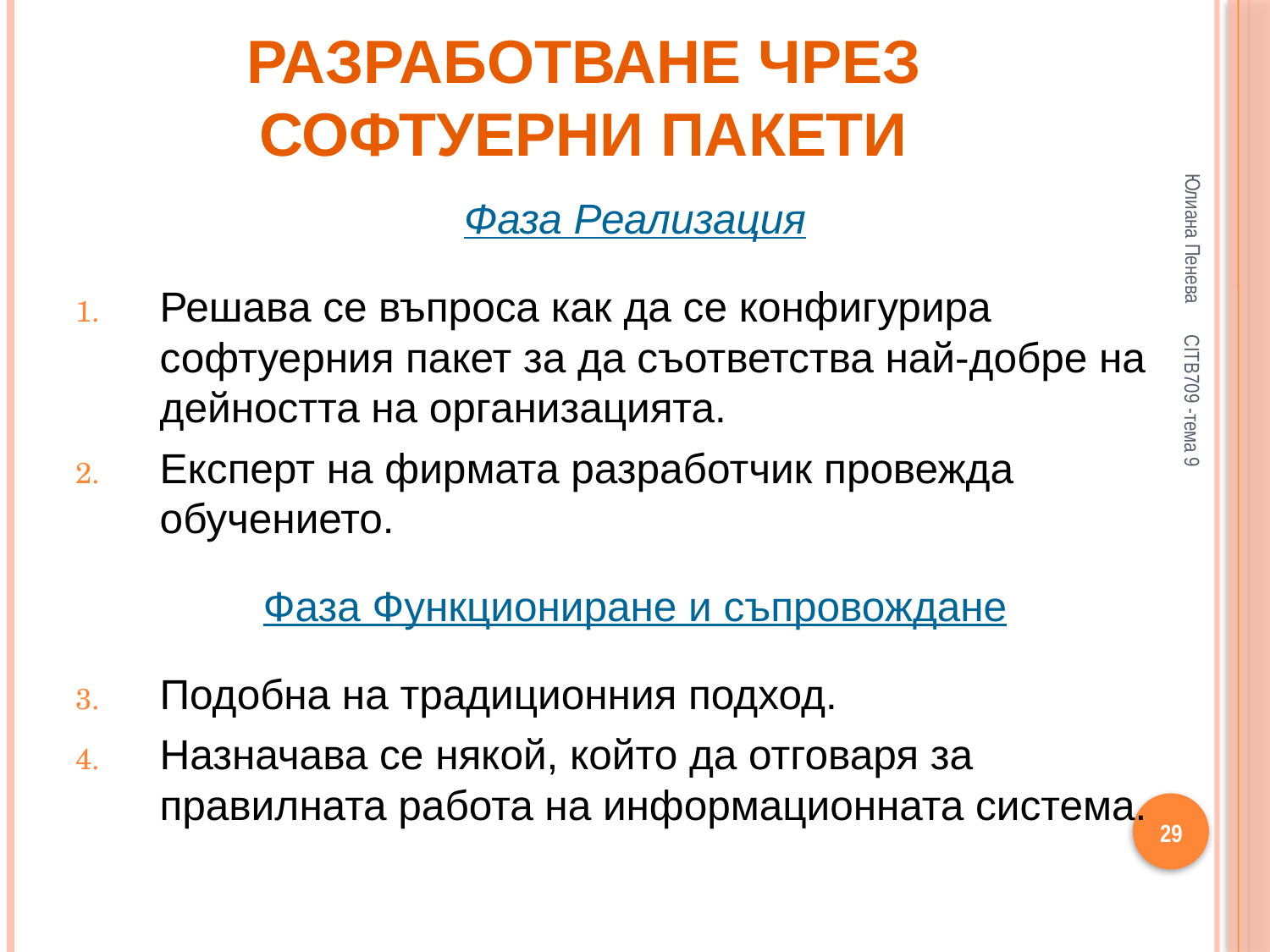

# Разработване чрез софтуерни пакети
Юлиана Пенева
Фаза Реализация

Решава се въпроса как да се конфигурира софтуерния пакет за да съответства най-добре на дейността на организацията.
Експерт на фирмата разработчик провежда обучението.

Фаза Функциониране и съпровождане

Подобна на традиционния подход.
Назначава се някой, който да отговаря за правилната работа на информационната система.
CITB709 -тема 9
29